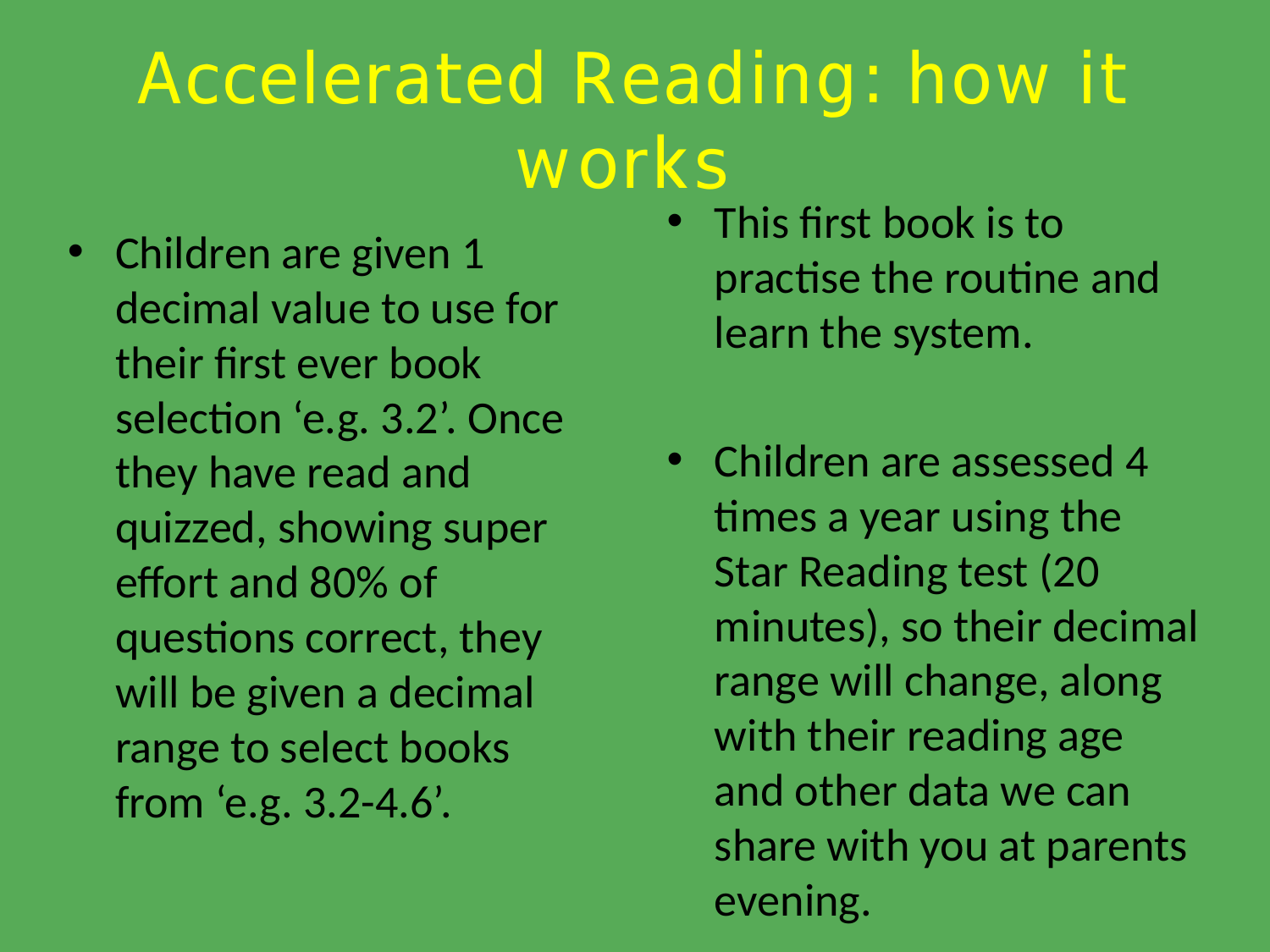

# Accelerated Reading: how it works
This first book is to practise the routine and learn the system.

Children are assessed 4 times a year using the Star Reading test (20 minutes), so their decimal range will change, along with their reading age and other data we can share with you at parents evening.
Children are given 1 decimal value to use for their first ever book selection ‘e.g. 3.2’. Once they have read and quizzed, showing super effort and 80% of questions correct, they will be given a decimal range to select books from ‘e.g. 3.2-4.6’.